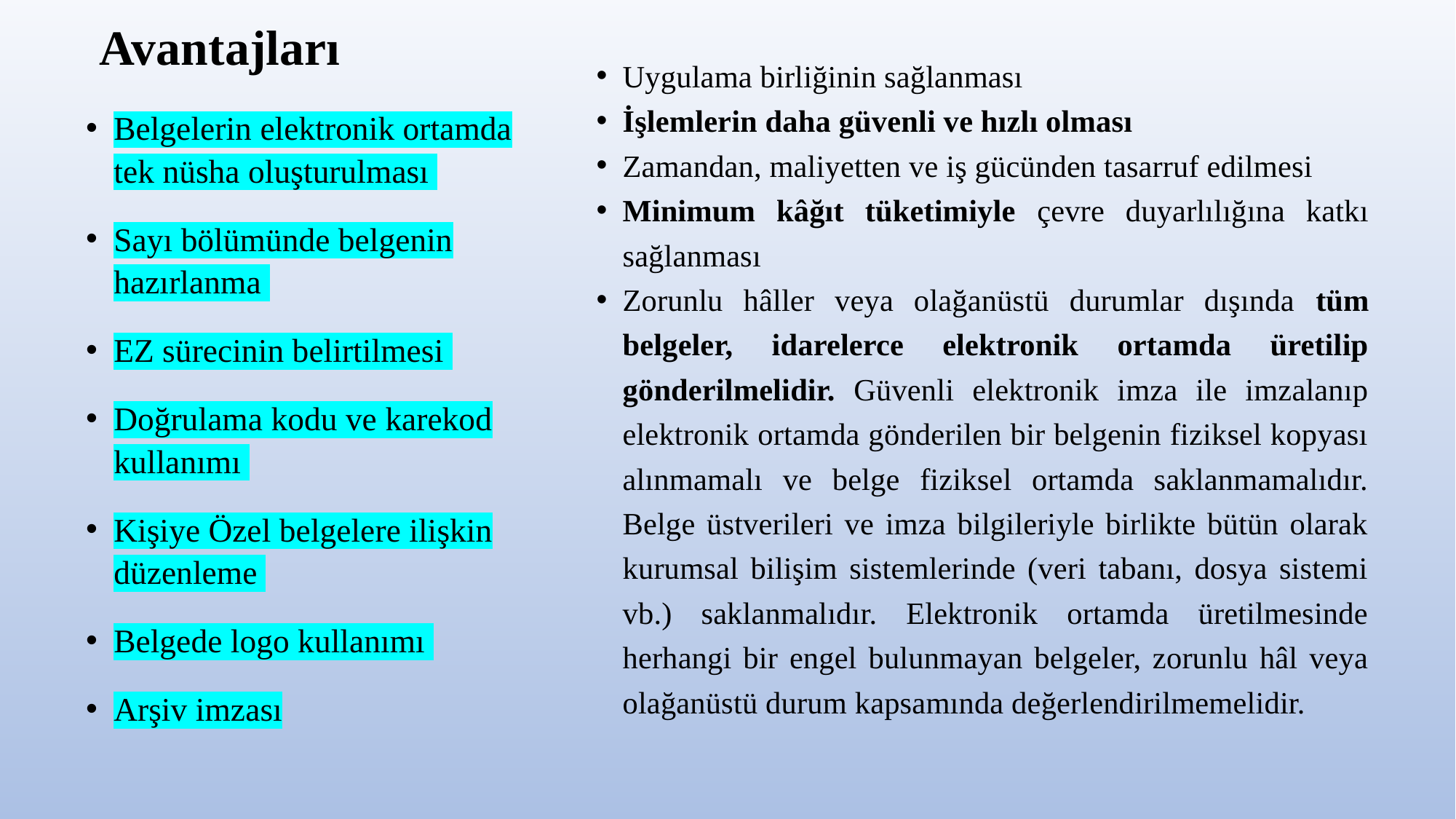

# Avantajları
Uygulama birliğinin sağlanması
İşlemlerin daha güvenli ve hızlı olması
Zamandan, maliyetten ve iş gücünden tasarruf edilmesi
Minimum kâğıt tüketimiyle çevre duyarlılığına katkı sağlanması
Zorunlu hâller veya olağanüstü durumlar dışında tüm belgeler, idarelerce elektronik ortamda üretilip gönderilmelidir. Güvenli elektronik imza ile imzalanıp elektronik ortamda gönderilen bir belgenin fiziksel kopyası alınmamalı ve belge fiziksel ortamda saklanmamalıdır. Belge üstverileri ve imza bilgileriyle birlikte bütün olarak kurumsal bilişim sistemlerinde (veri tabanı, dosya sistemi vb.) saklanmalıdır. Elektronik ortamda üretilmesinde herhangi bir engel bulunmayan belgeler, zorunlu hâl veya olağanüstü durum kapsamında değerlendirilmemelidir.

Belgelerin elektronik ortamda tek nüsha oluşturulması
Sayı bölümünde belgenin hazırlanma
EZ sürecinin belirtilmesi
Doğrulama kodu ve karekod kullanımı
Kişiye Özel belgelere ilişkin düzenleme
Belgede logo kullanımı
Arşiv imzası